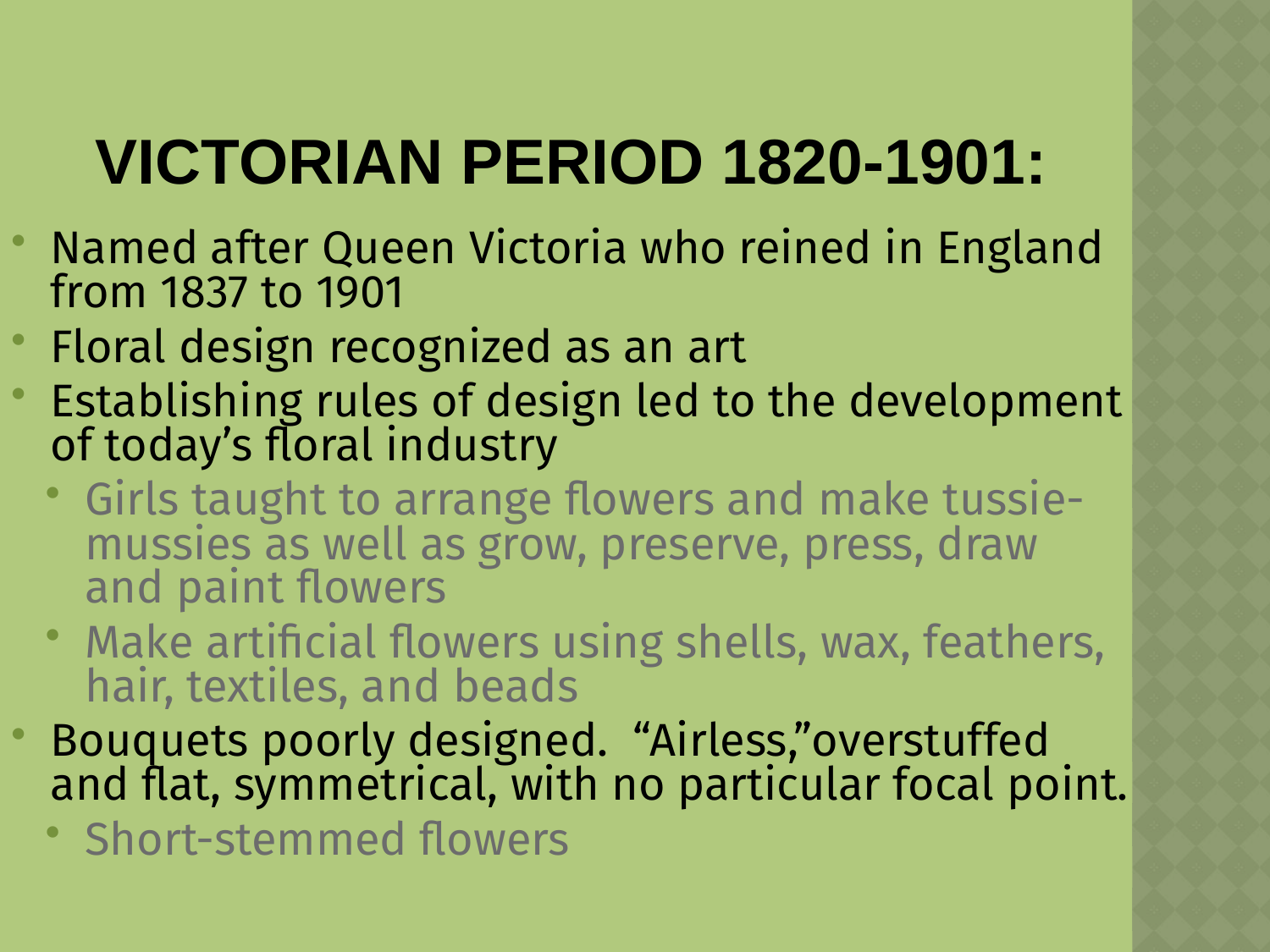

Victorian Period 1820-1901:
Named after Queen Victoria who reined in England from 1837 to 1901
Floral design recognized as an art
Establishing rules of design led to the development of today’s floral industry
Girls taught to arrange flowers and make tussie-mussies as well as grow, preserve, press, draw and paint flowers
Make artificial flowers using shells, wax, feathers, hair, textiles, and beads
Bouquets poorly designed.  “Airless,”overstuffed and flat, symmetrical, with no particular focal point.
Short-stemmed flowers